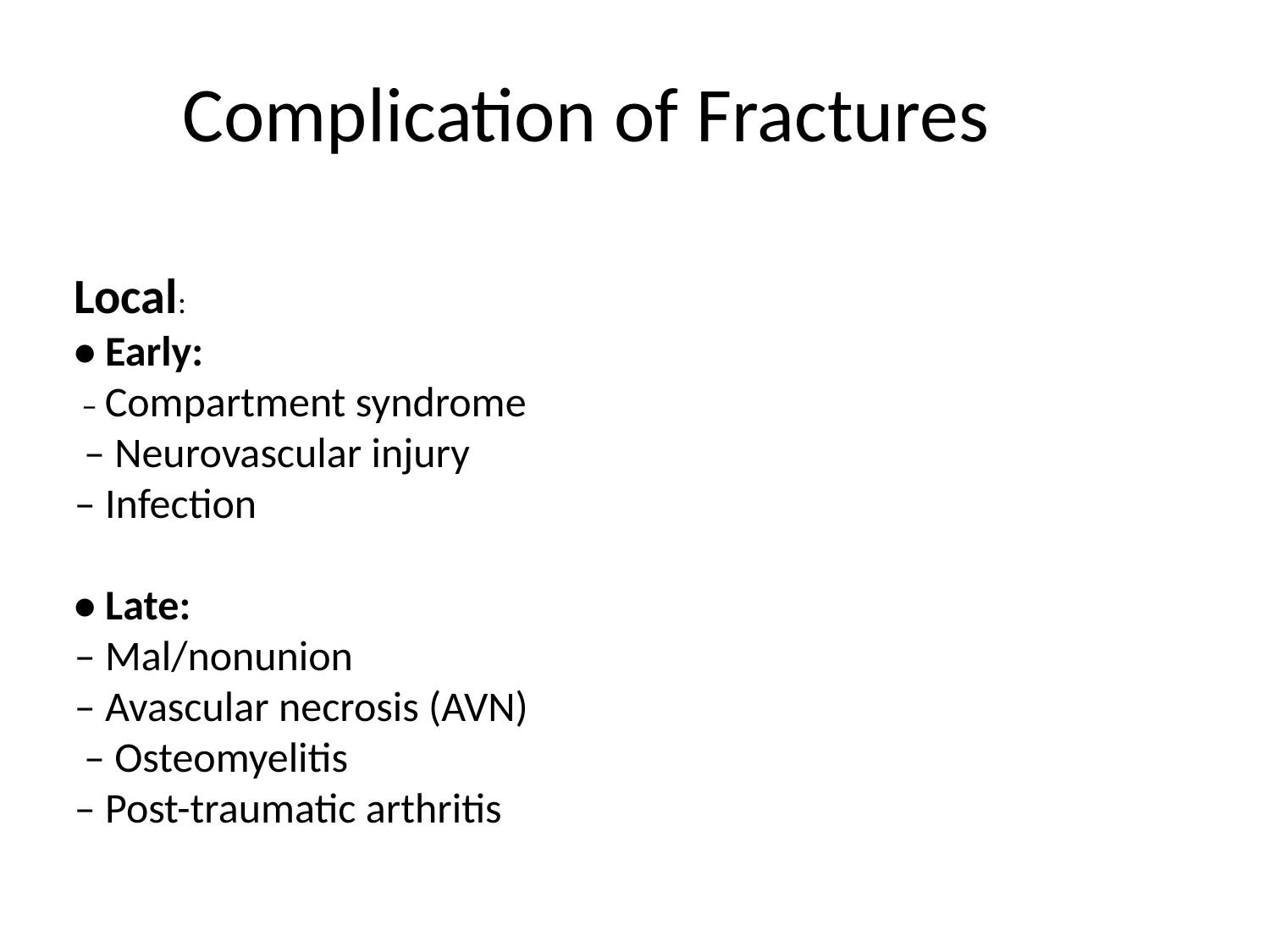

# Complication of Fractures
Local:
• Early:
 – Compartment syndrome
 – Neurovascular injury
– Infection

• Late:
– Mal/nonunion
– Avascular necrosis (AVN)
 – Osteomyelitis
– Post-traumatic arthritis